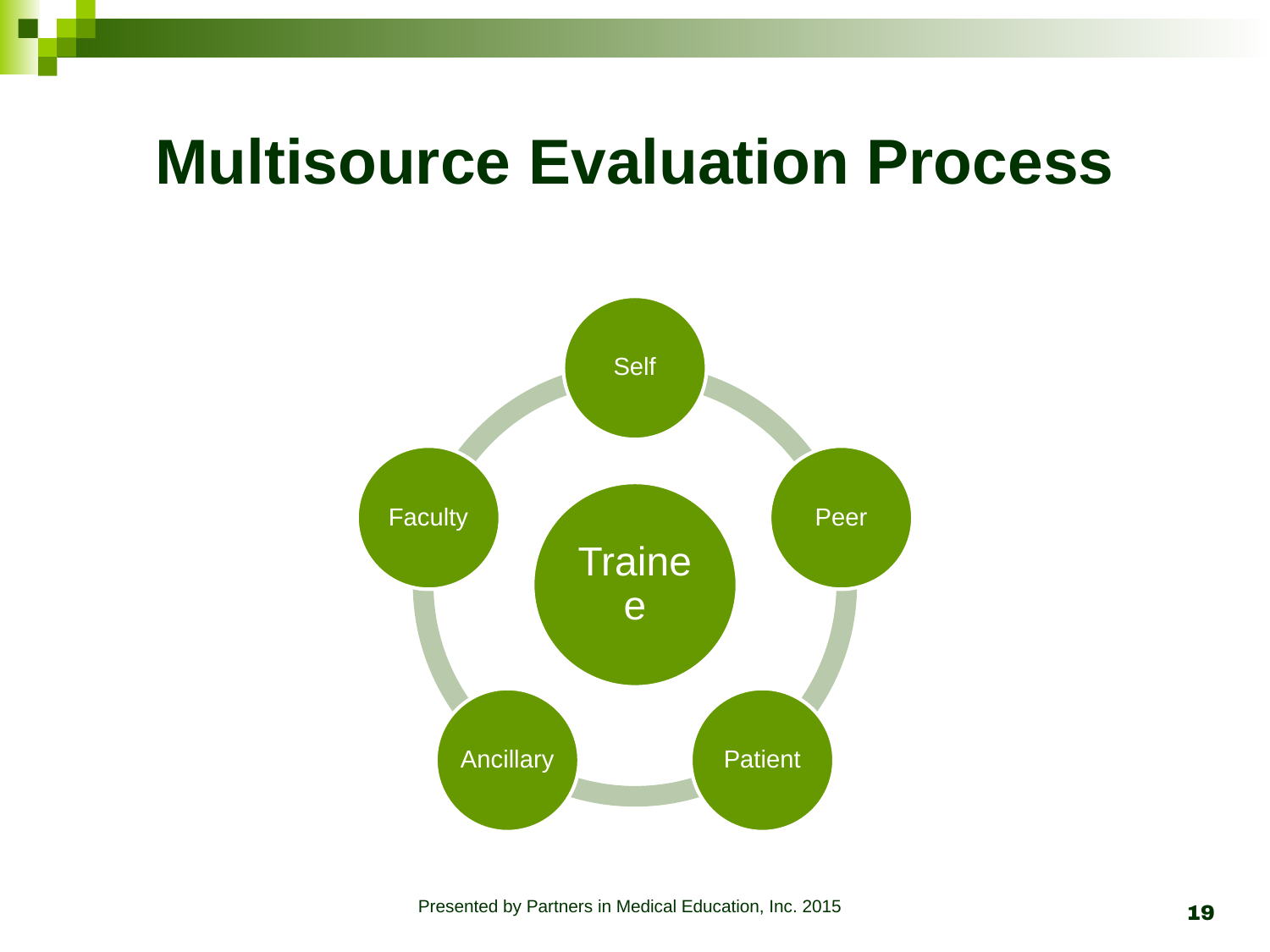

# Multisource Evaluation Process
Trainee
Self
Peer
Patient
Ancillary
Faculty
19
Presented by Partners in Medical Education, Inc. 2015